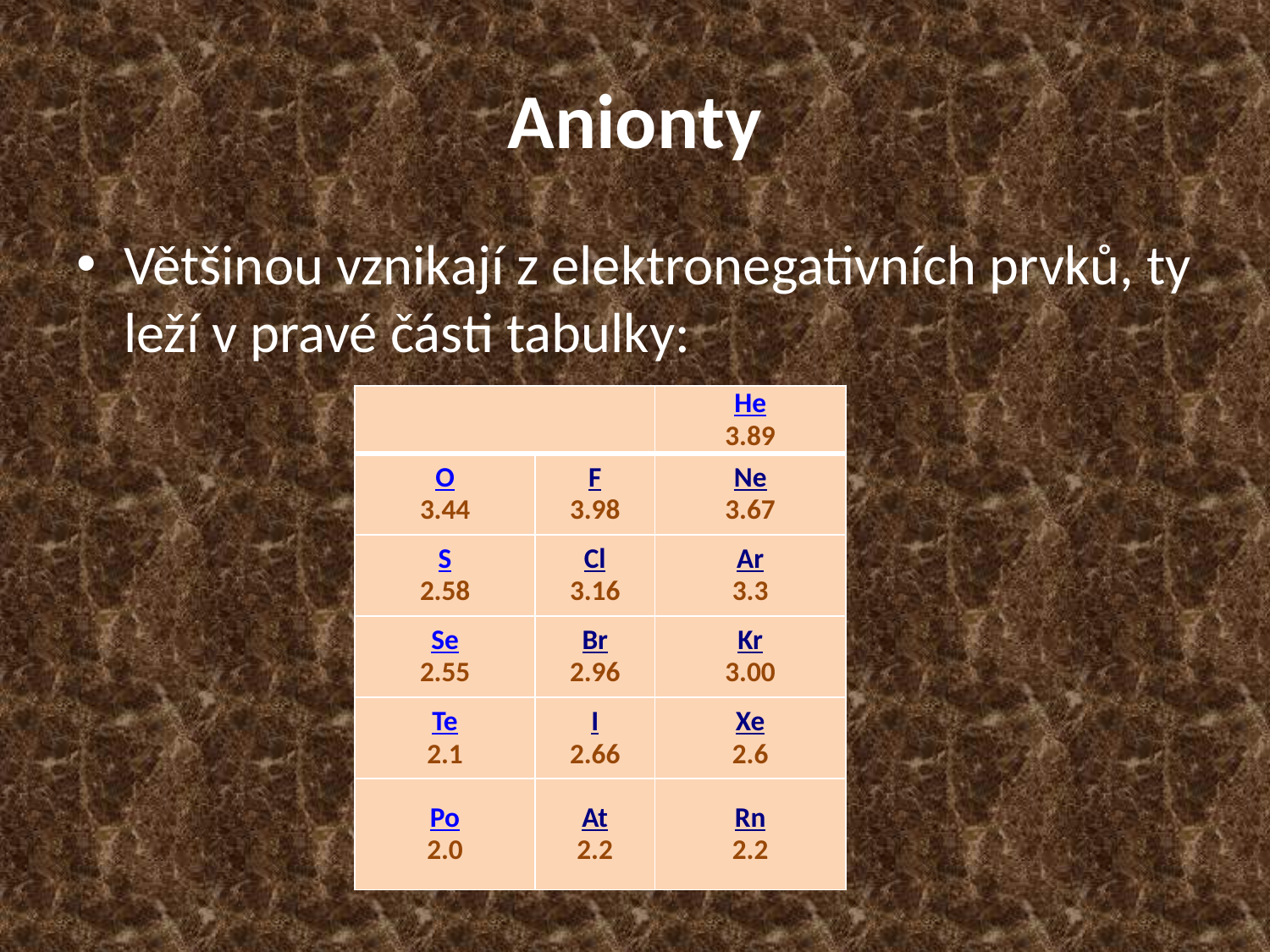

# Anionty
Většinou vznikají z elektronegativních prvků, ty leží v pravé části tabulky:

|  |  | He 3.89 |
| --- | --- | --- |
| O 3.44 | F 3.98 | Ne 3.67 |
| S 2.58 | Cl 3.16 | Ar 3.3 |
| Se 2.55 | Br 2.96 | Kr 3.00 |
| Te 2.1 | I 2.66 | Xe 2.6 |
| Po 2.0 | At 2.2 | Rn 2.2 |